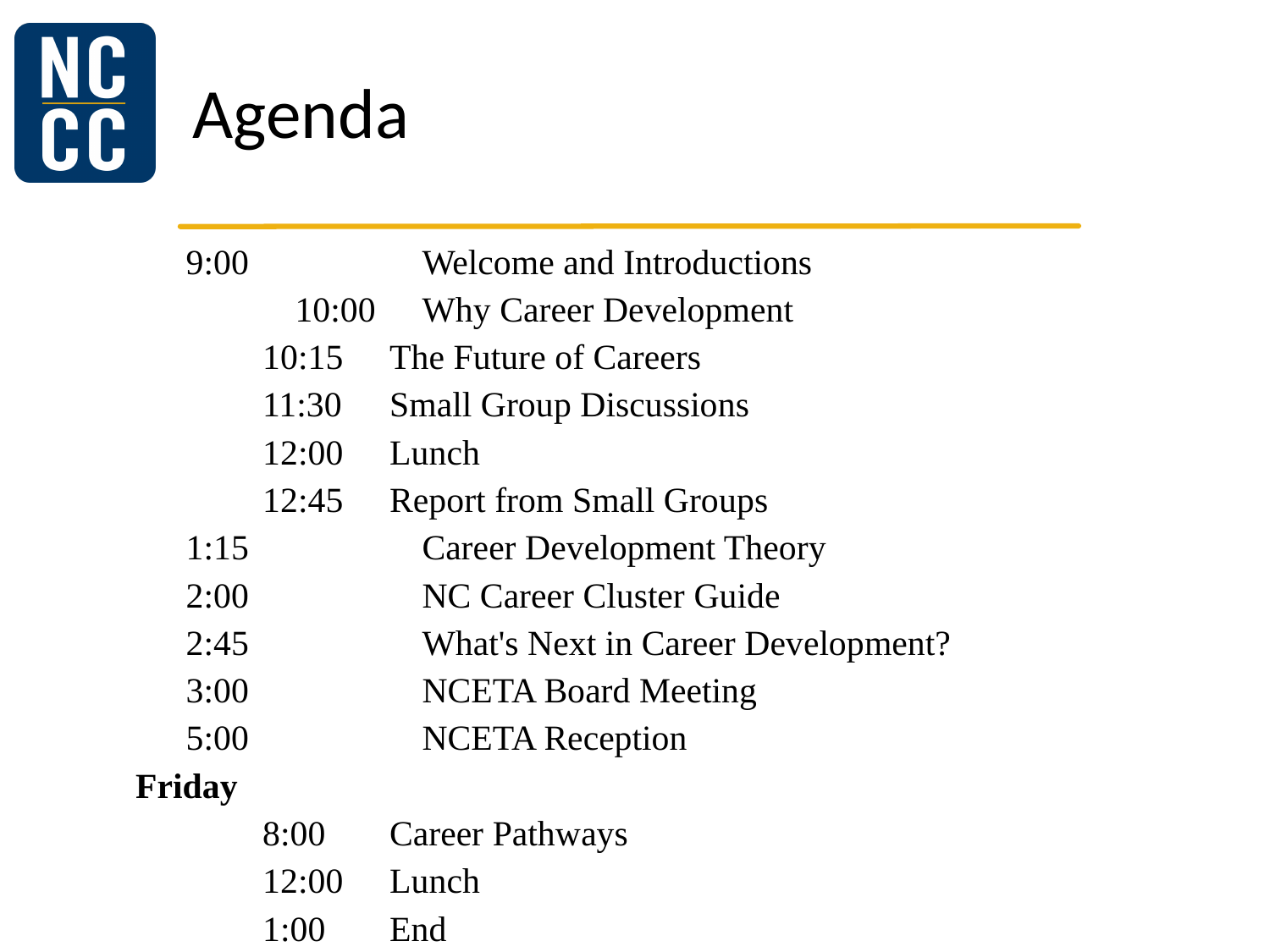

# Agenda
WIFI = xx
password= xx
  9:00		Welcome and Introductions
	10:00	Why Career Development
	10:15	The Future of Careers
	11:30	Small Group Discussions
	12:00	Lunch
	12:45	Report from Small Groups
  1:15		Career Development Theory
  2:00		NC Career Cluster Guide
  2:45		What's Next in Career Development?
  3:00		NCETA Board Meeting
  5:00		NCETA Reception
Friday
	8:00	Career Pathways
	12:00	Lunch
	1:00	End